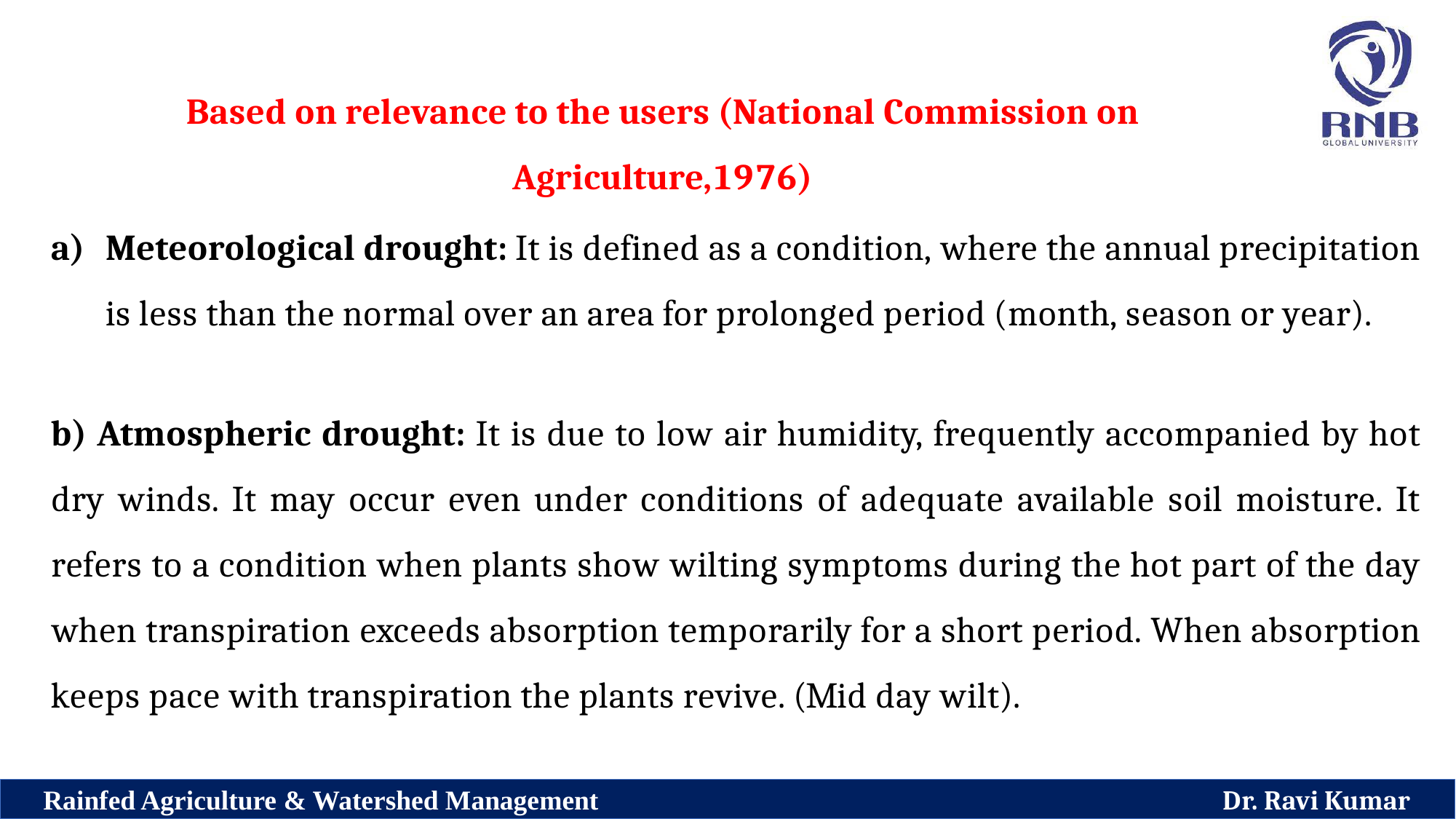

Based on relevance to the users (National Commission on Agriculture,1976)
Meteorological drought: It is defined as a condition, where the annual precipitation is less than the normal over an area for prolonged period (month, season or year).

b) Atmospheric drought: It is due to low air humidity, frequently accompanied by hot dry winds. It may occur even under conditions of adequate available soil moisture. It refers to a condition when plants show wilting symptoms during the hot part of the day when transpiration exceeds absorption temporarily for a short period. When absorption keeps pace with transpiration the plants revive. (Mid day wilt).